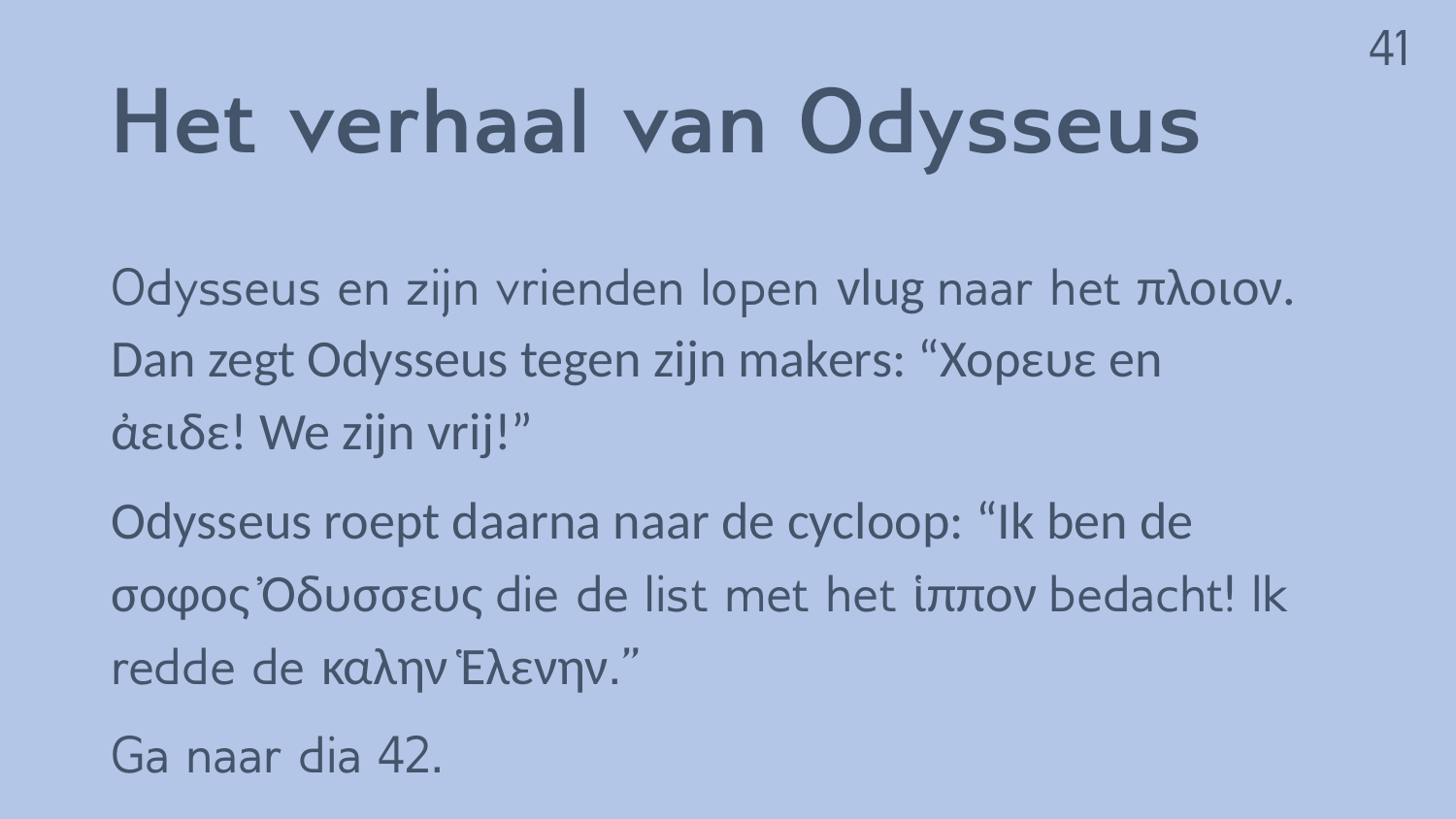

41
# Het verhaal van Odysseus
Odysseus en zijn vrienden lopen vlug naar het πλοιον. Dan zegt Odysseus tegen zijn makers: “Χορευε en ἀειδε! We zijn vrij!”
Odysseus roept daarna naar de cycloop: “Ik ben de σοφος Ὀδυσσευς die de list met het ἱππον bedacht! Ik redde de καλην Ἑλενην.”
Ga naar dia 42.